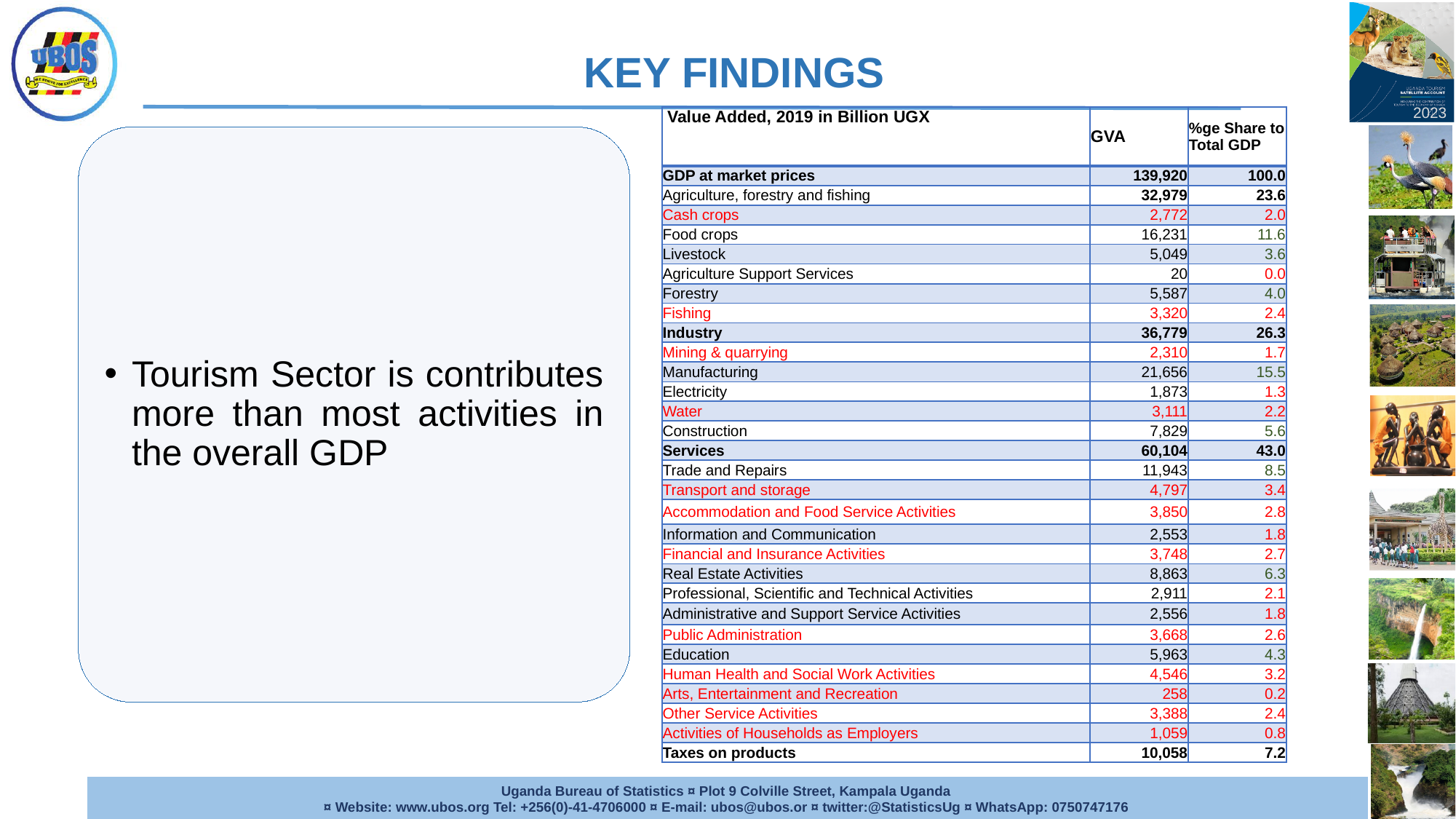

KEY FINDINGS

2023
| Value Added, 2019 in Billion UGX | GVA | %ge Share to Total GDP |
| --- | --- | --- |
| GDP at market prices | 139,920 | 100.0 |
| Agriculture, forestry and fishing | 32,979 | 23.6 |
| Cash crops | 2,772 | 2.0 |
| Food crops | 16,231 | 11.6 |
| Livestock | 5,049 | 3.6 |
| Agriculture Support Services | 20 | 0.0 |
| Forestry | 5,587 | 4.0 |
| Fishing | 3,320 | 2.4 |
| Industry | 36,779 | 26.3 |
| Mining & quarrying | 2,310 | 1.7 |
| Manufacturing | 21,656 | 15.5 |
| Electricity | 1,873 | 1.3 |
| Water | 3,111 | 2.2 |
| Construction | 7,829 | 5.6 |
| Services | 60,104 | 43.0 |
| Trade and Repairs | 11,943 | 8.5 |
| Transport and storage | 4,797 | 3.4 |
| Accommodation and Food Service Activities | 3,850 | 2.8 |
| Information and Communication | 2,553 | 1.8 |
| Financial and Insurance Activities | 3,748 | 2.7 |
| Real Estate Activities | 8,863 | 6.3 |
| Professional, Scientific and Technical Activities | 2,911 | 2.1 |
| Administrative and Support Service Activities | 2,556 | 1.8 |
| Public Administration | 3,668 | 2.6 |
| Education | 5,963 | 4.3 |
| Human Health and Social Work Activities | 4,546 | 3.2 |
| Arts, Entertainment and Recreation | 258 | 0.2 |
| Other Service Activities | 3,388 | 2.4 |
| Activities of Households as Employers | 1,059 | 0.8 |
| Taxes on products | 10,058 | 7.2 |
Tourism Sector is contributes more than most activities in the overall GDP